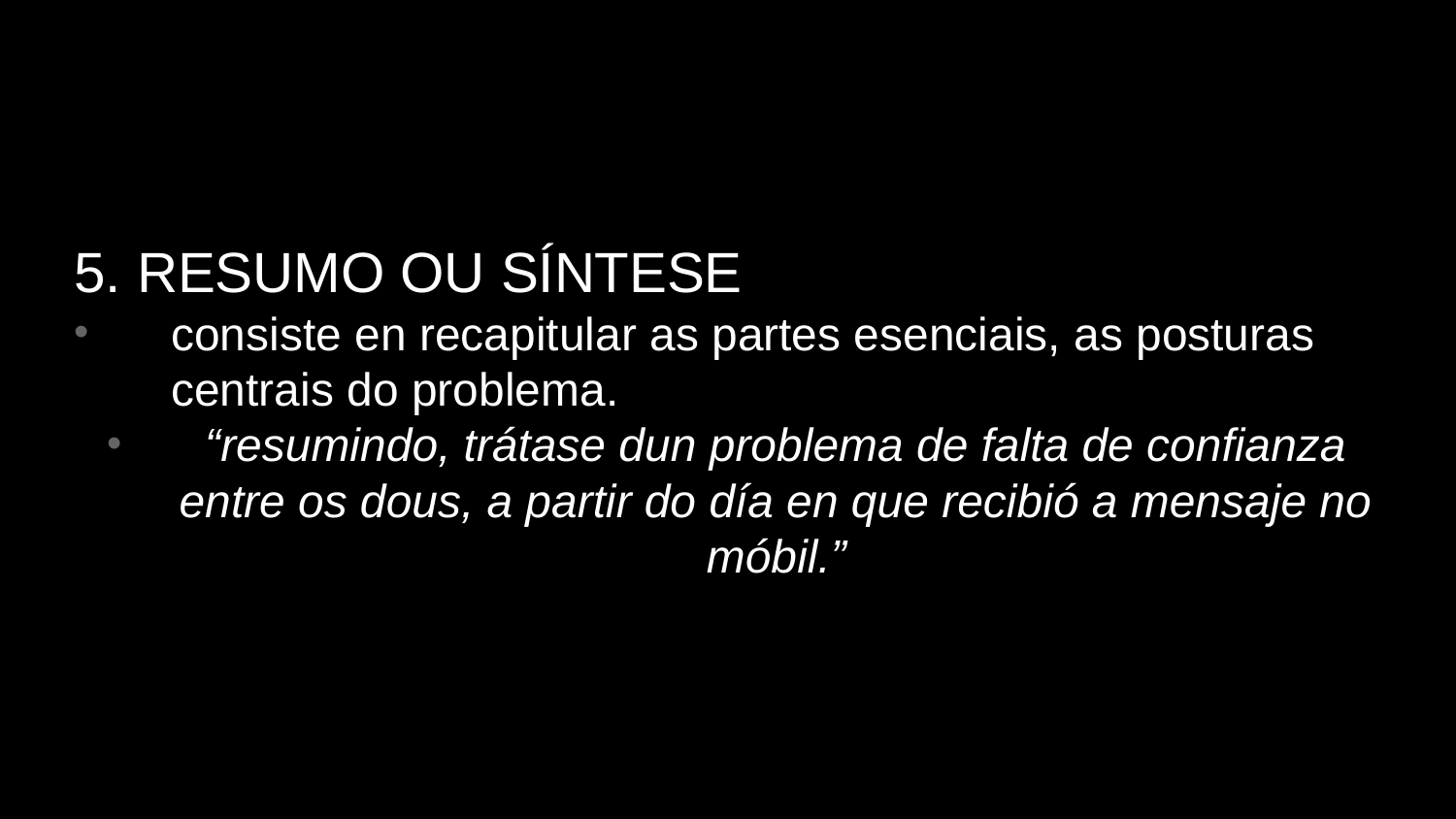

5. RESUMO OU SÍNTESE
consiste en recapitular as partes esenciais, as posturas centrais do problema.
“resumindo, trátase dun problema de falta de confianza entre os dous, a partir do día en que recibió a mensaje no móbil.”